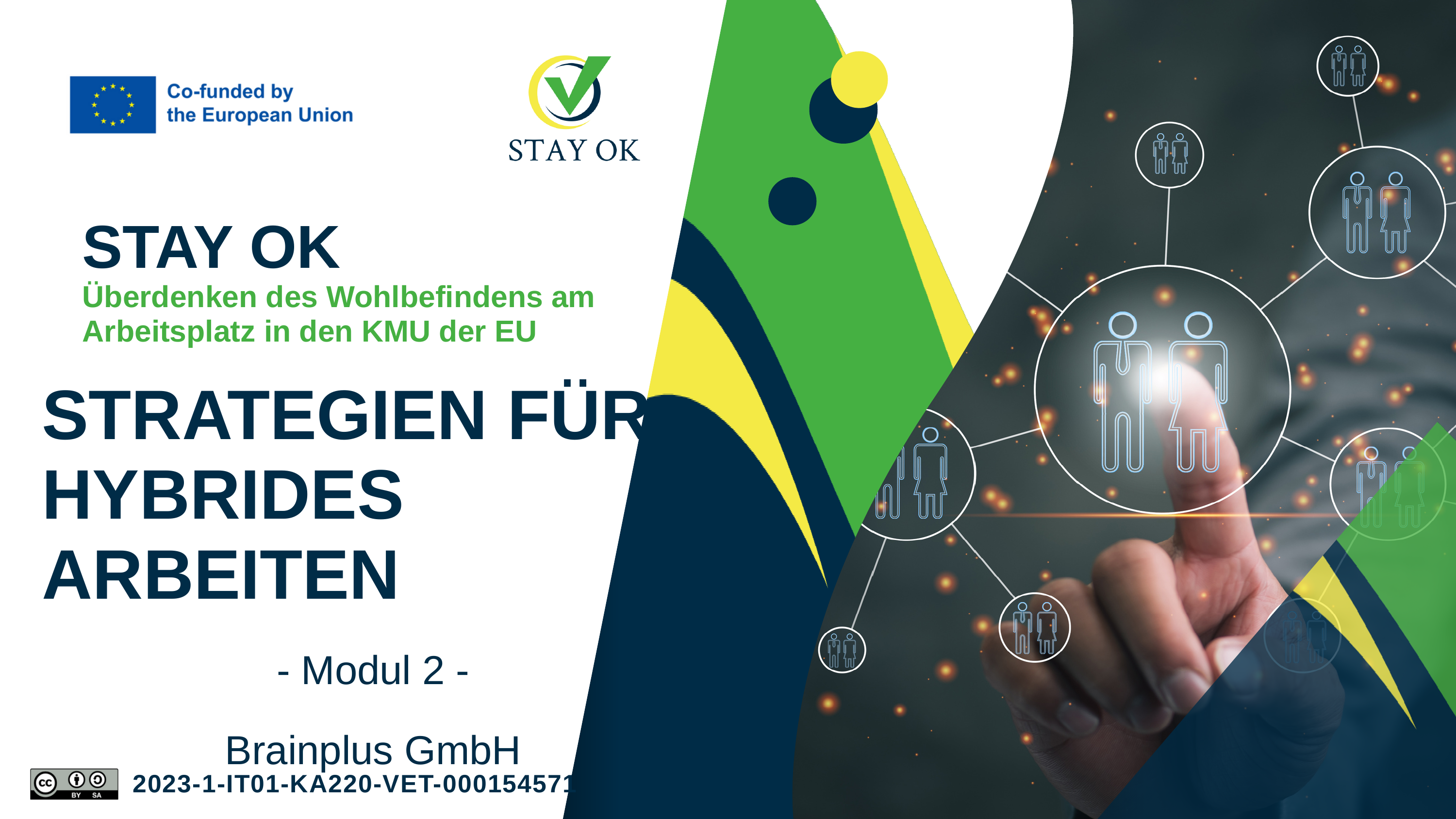

STAY OK
Überdenken des Wohlbefindens am Arbeitsplatz in den KMU der EU
STRATEGIEN FÜR
HYBRIDES ARBEITEN
- Modul 2 -
Brainplus GmbH

2023-1-IT01-KA220-VET-000154571